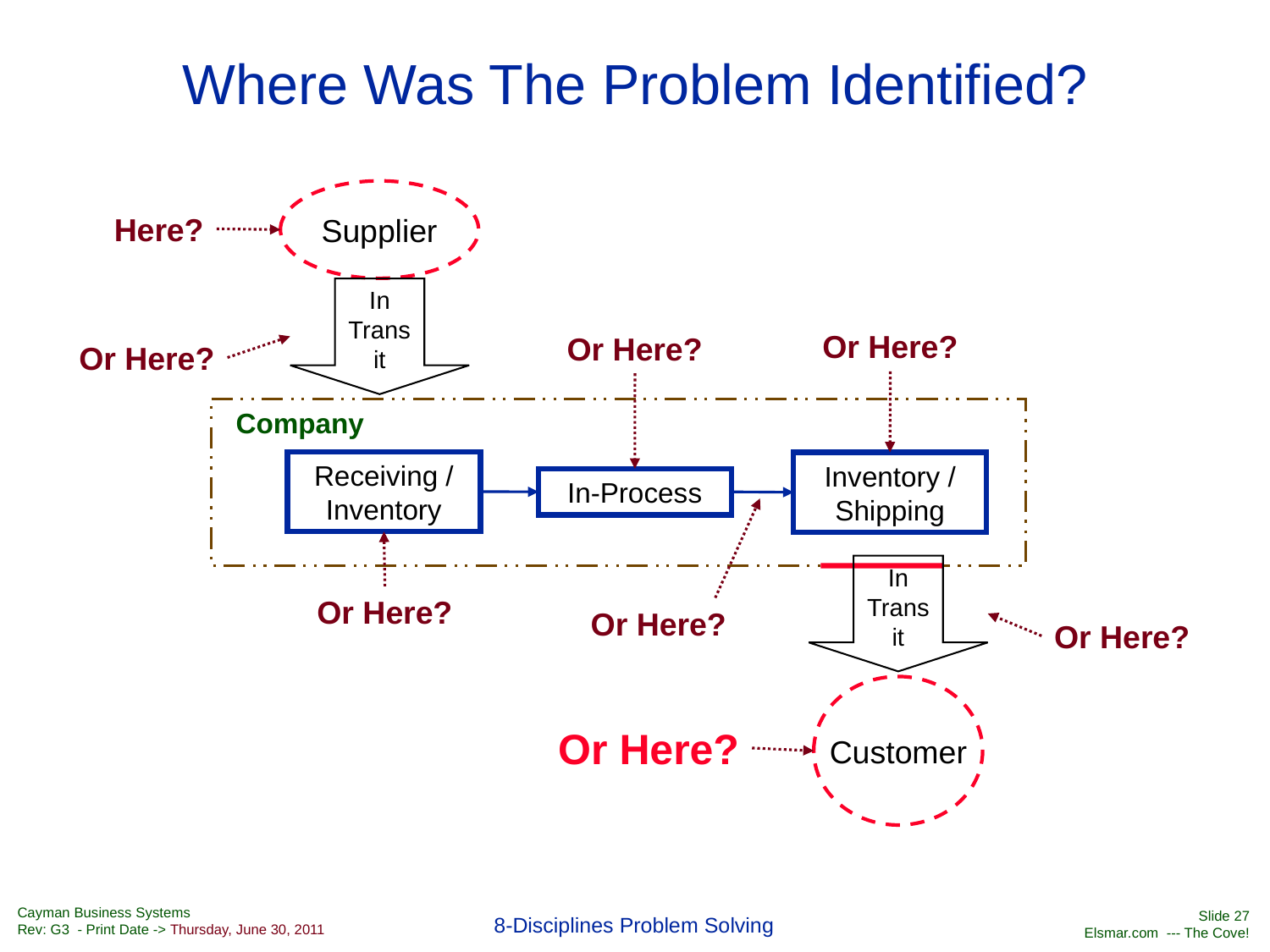

# Where Was The Problem Identified?

Supplier
Here?
In Transit
Or Here?
Or Here?
Or Here?

Company
Receiving / Inventory
Inventory / Shipping
In-Process

In Transit
Or Here?
Or Here?
Or Here?
Customer
Or Here?